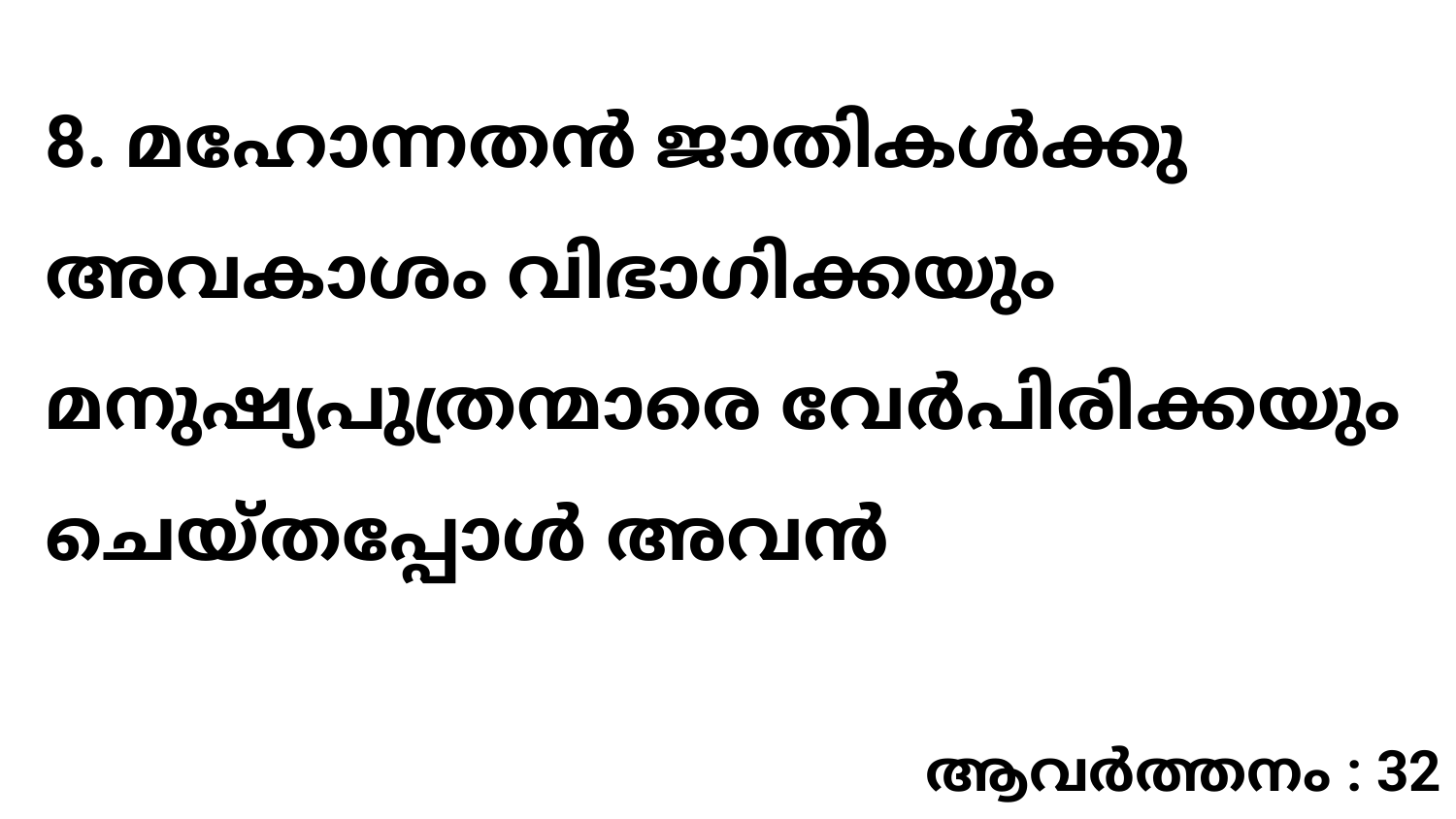

8. മഹോന്നതൻ ജാതികൾക്കു അവകാശം വിഭാഗിക്കയും മനുഷ്യപുത്രന്മാരെ വേർപിരിക്കയും ചെയ്തപ്പോൾ അവൻ
ആവർത്തനം : 32